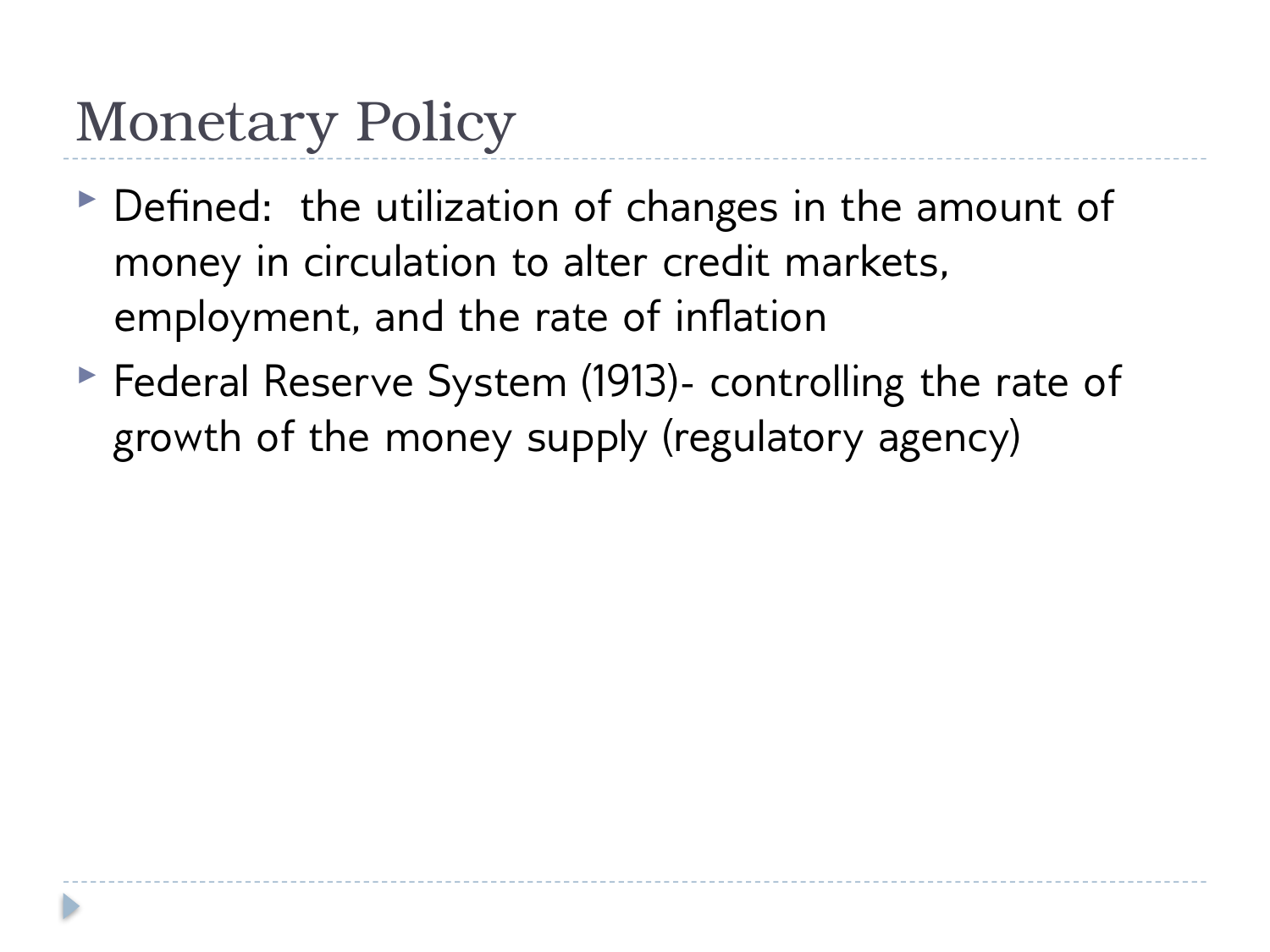

# Monetary Policy
Defined:  the utilization of changes in the amount of money in circulation to alter credit markets, employment, and the rate of inflation
Federal Reserve System (1913)- controlling the rate of growth of the money supply (regulatory agency)